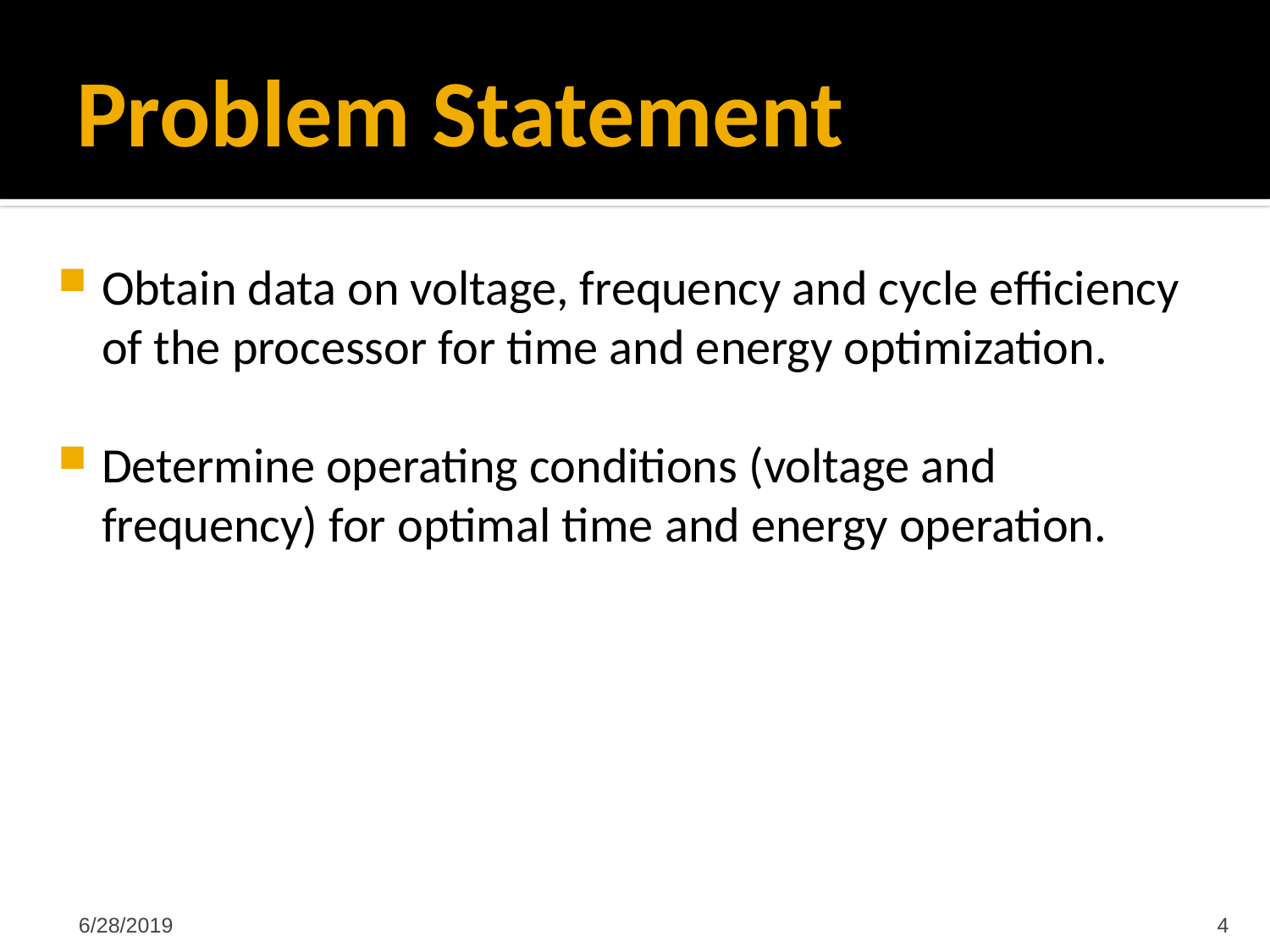

# Problem Statement
Obtain data on voltage, frequency and cycle efficiency of the processor for time and energy optimization.

Determine operating conditions (voltage and frequency) for optimal time and energy operation.

6/28/2019
4